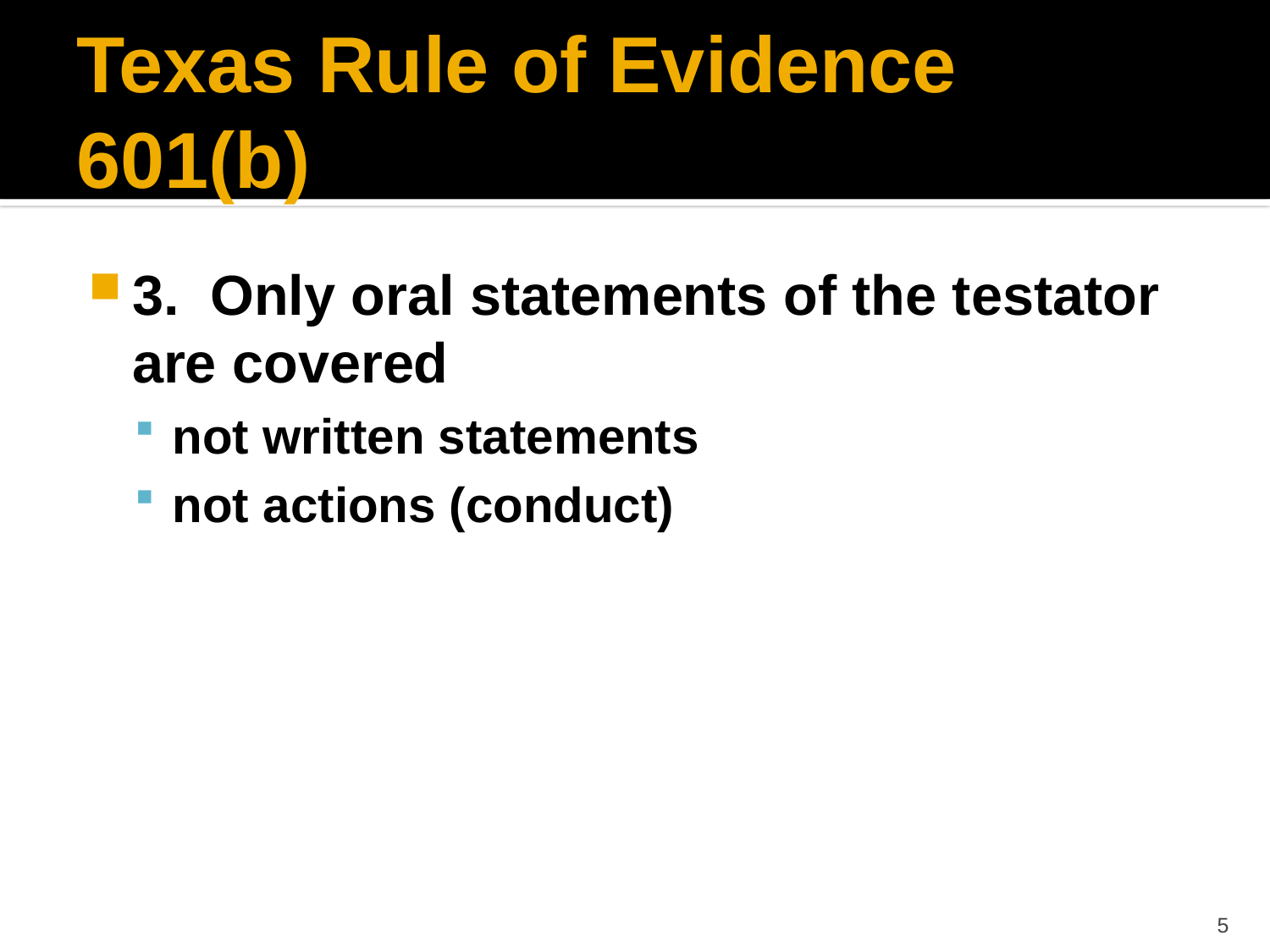

# Texas Rule of Evidence 601(b)
3.  Only oral statements of the testator are covered
not written statements
not actions (conduct)
5